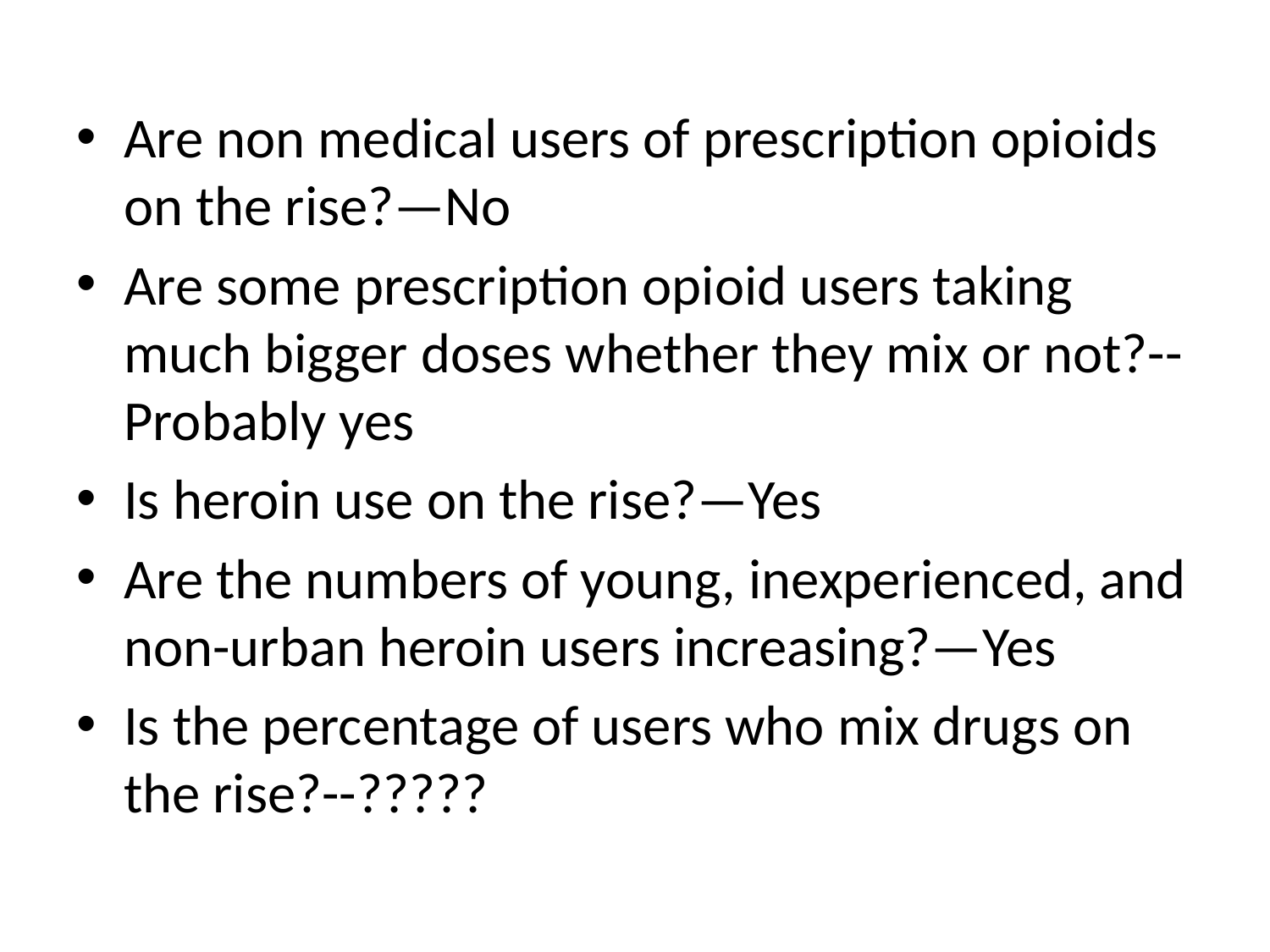

Are non medical users of prescription opioids on the rise?—No
Are some prescription opioid users taking much bigger doses whether they mix or not?--Probably yes
Is heroin use on the rise?—Yes
Are the numbers of young, inexperienced, and non-urban heroin users increasing?—Yes
Is the percentage of users who mix drugs on the rise?--?????